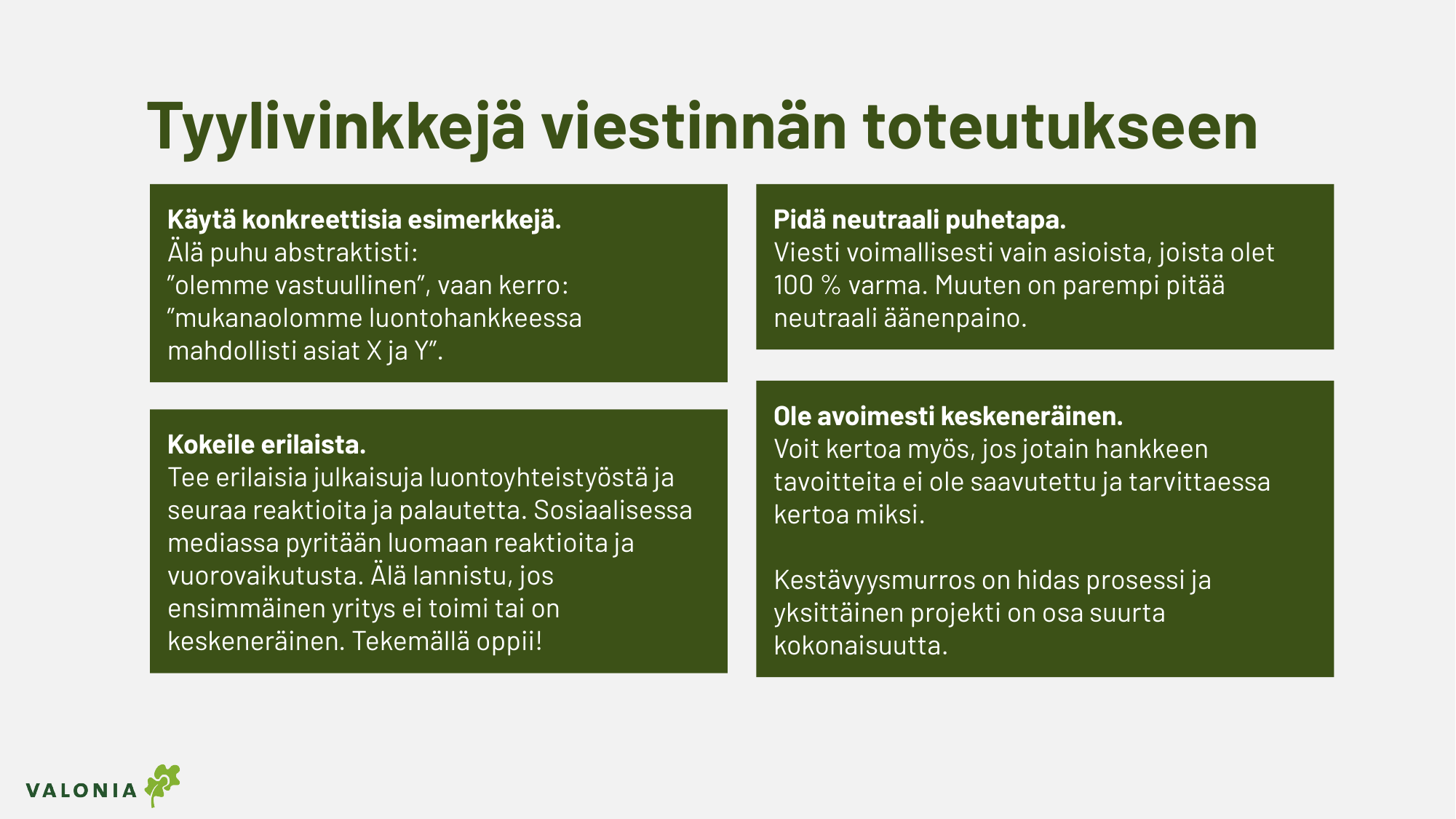

# Tyylivinkkejä viestinnän toteutukseen
Käytä konkreettisia esimerkkejä.
Älä puhu abstraktisti:
”olemme vastuullinen”, vaan kerro: ”mukanaolomme luontohankkeessa mahdollisti asiat X ja Y”.
Pidä neutraali puhetapa.
Viesti voimallisesti vain asioista, joista olet 100 % varma. Muuten on parempi pitää neutraali äänenpaino.
Ole avoimesti keskeneräinen.
Voit kertoa myös, jos jotain hankkeen tavoitteita ei ole saavutettu ja tarvittaessa kertoa miksi.

Kestävyysmurros on hidas prosessi ja yksittäinen projekti on osa suurta kokonaisuutta.
Kokeile erilaista.
Tee erilaisia julkaisuja luontoyhteistyöstä ja seuraa reaktioita ja palautetta. Sosiaalisessa mediassa pyritään luomaan reaktioita ja vuorovaikutusta. Älä lannistu, jos ensimmäinen yritys ei toimi tai on keskeneräinen. Tekemällä oppii!